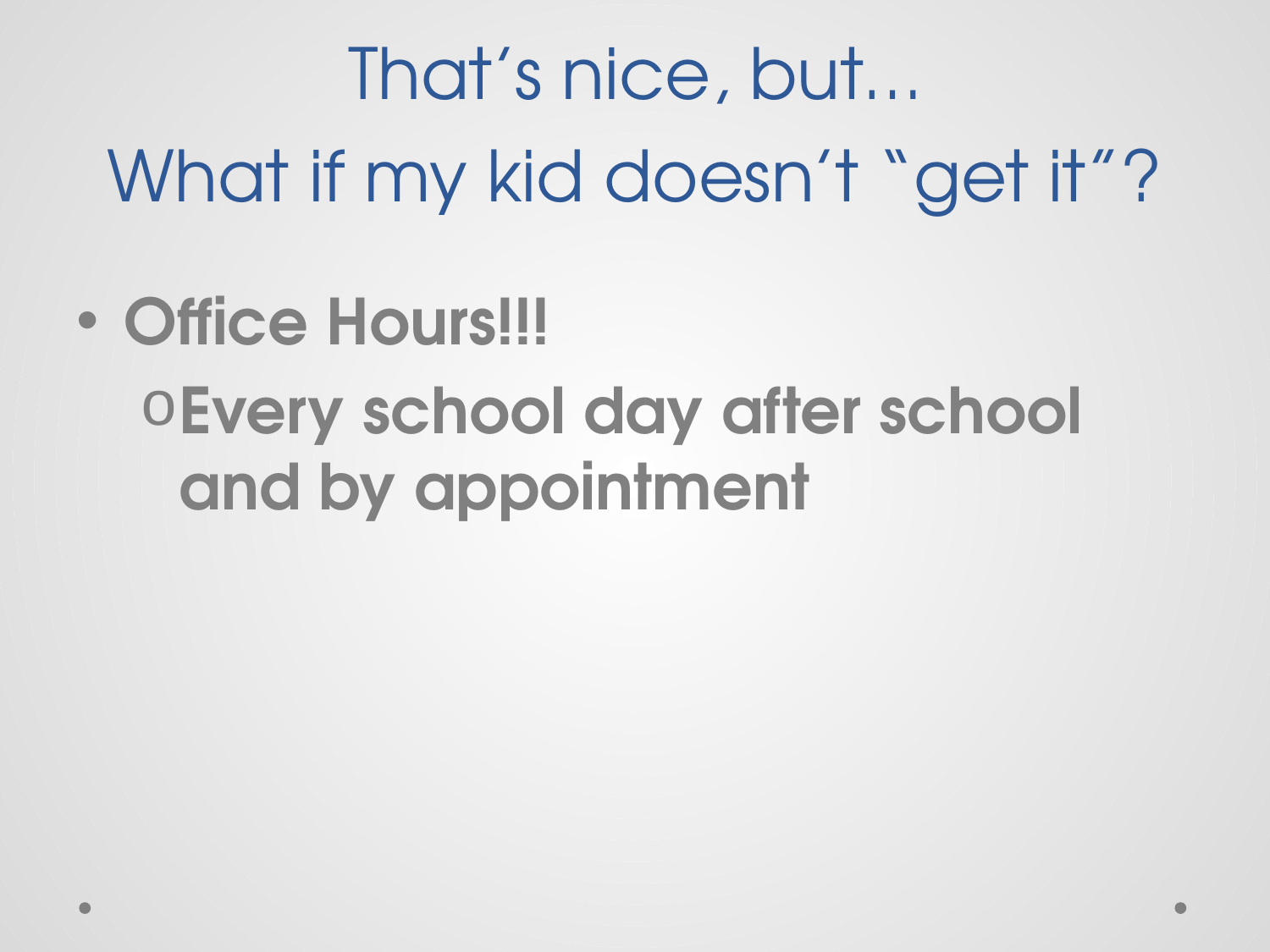

# That’s nice, but… What if my kid doesn’t “get it”?
Office Hours!!!
Every school day after school and by appointment